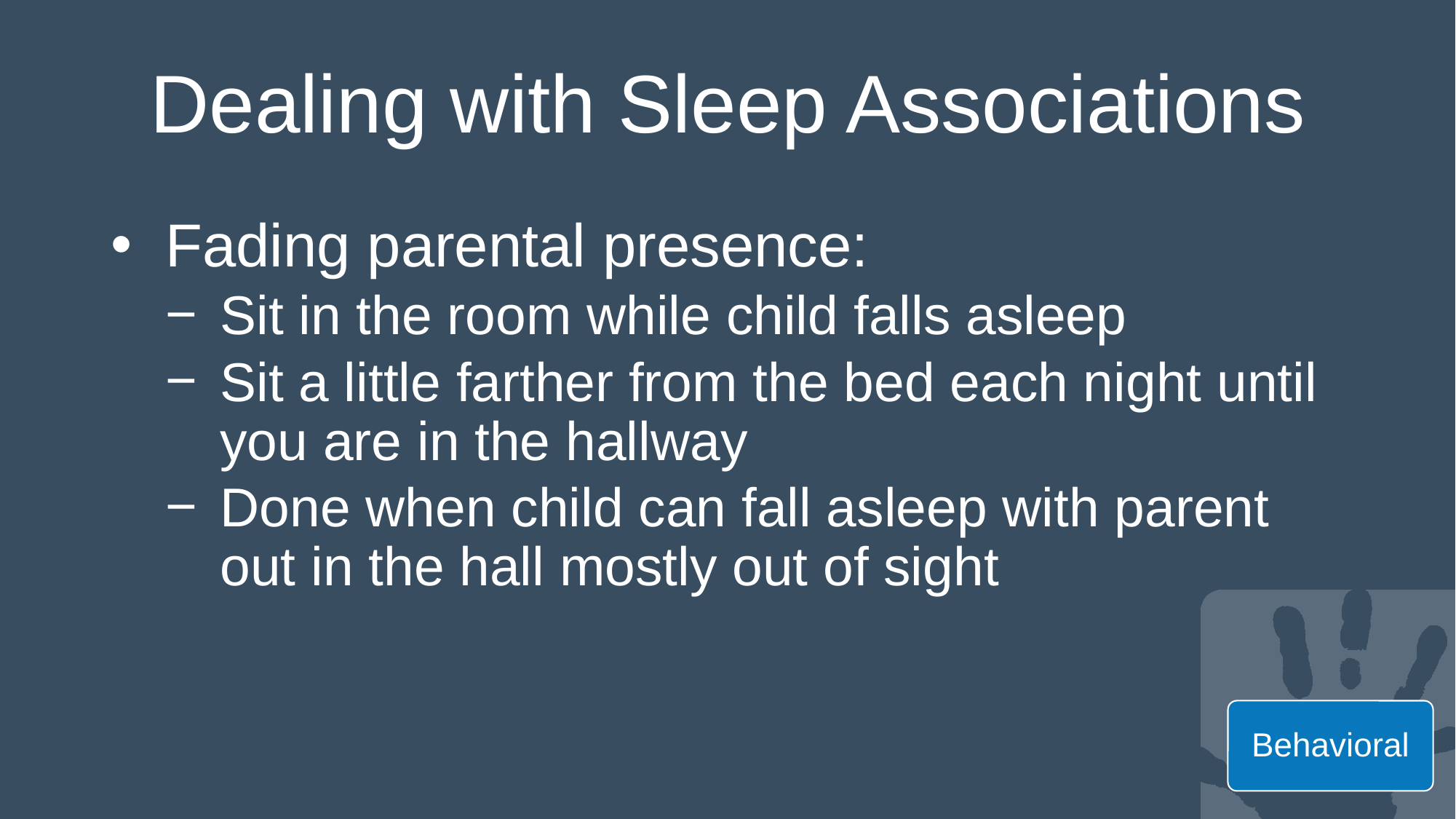

# Dealing with Sleep Associations
Fading parental presence:
Sit in the room while child falls asleep
Sit a little farther from the bed each night until you are in the hallway
Done when child can fall asleep with parent out in the hall mostly out of sight

Behavioral